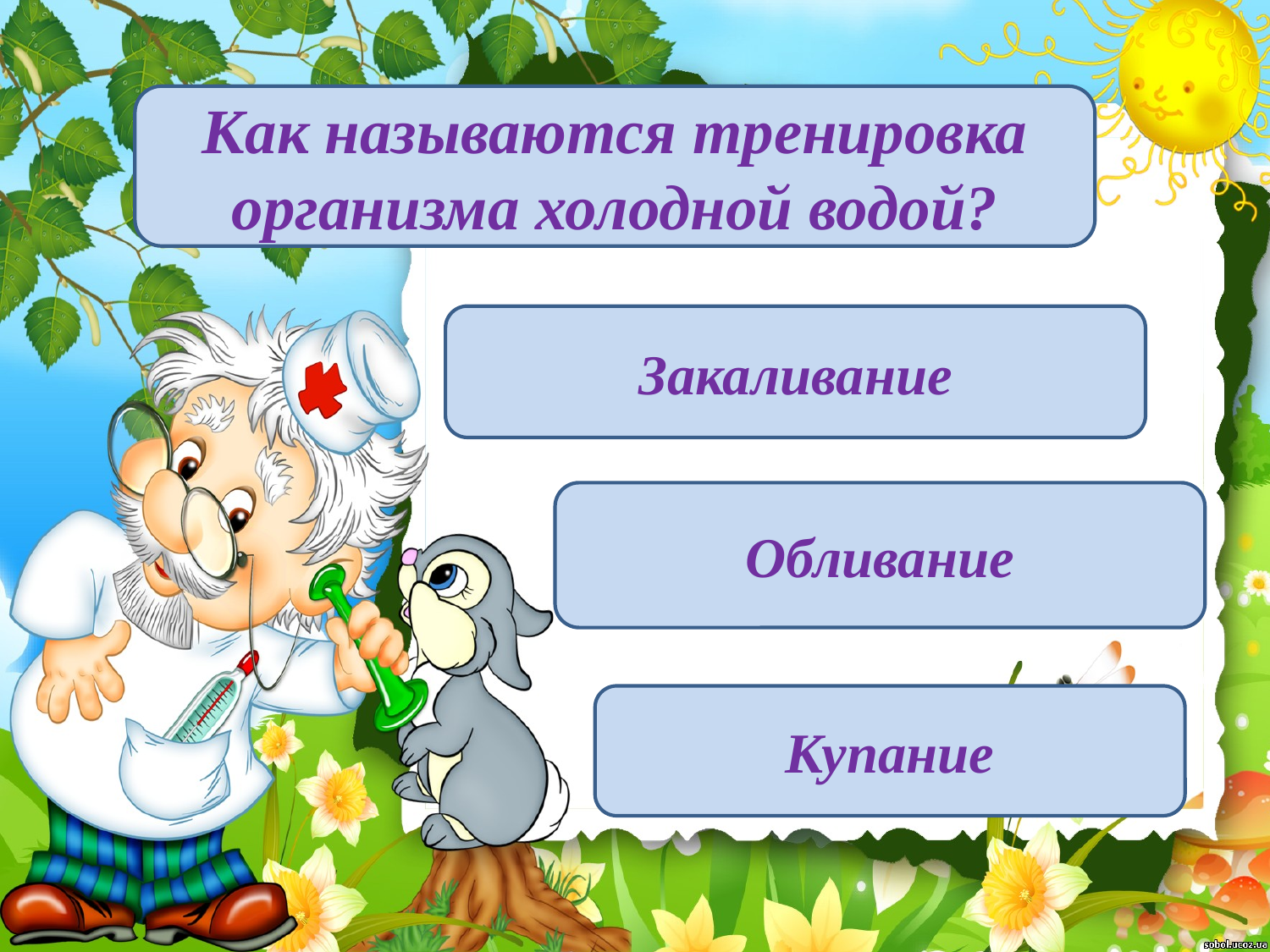

Как называются тренировка организма холодной водой?
Закаливание
Обливание
Купание